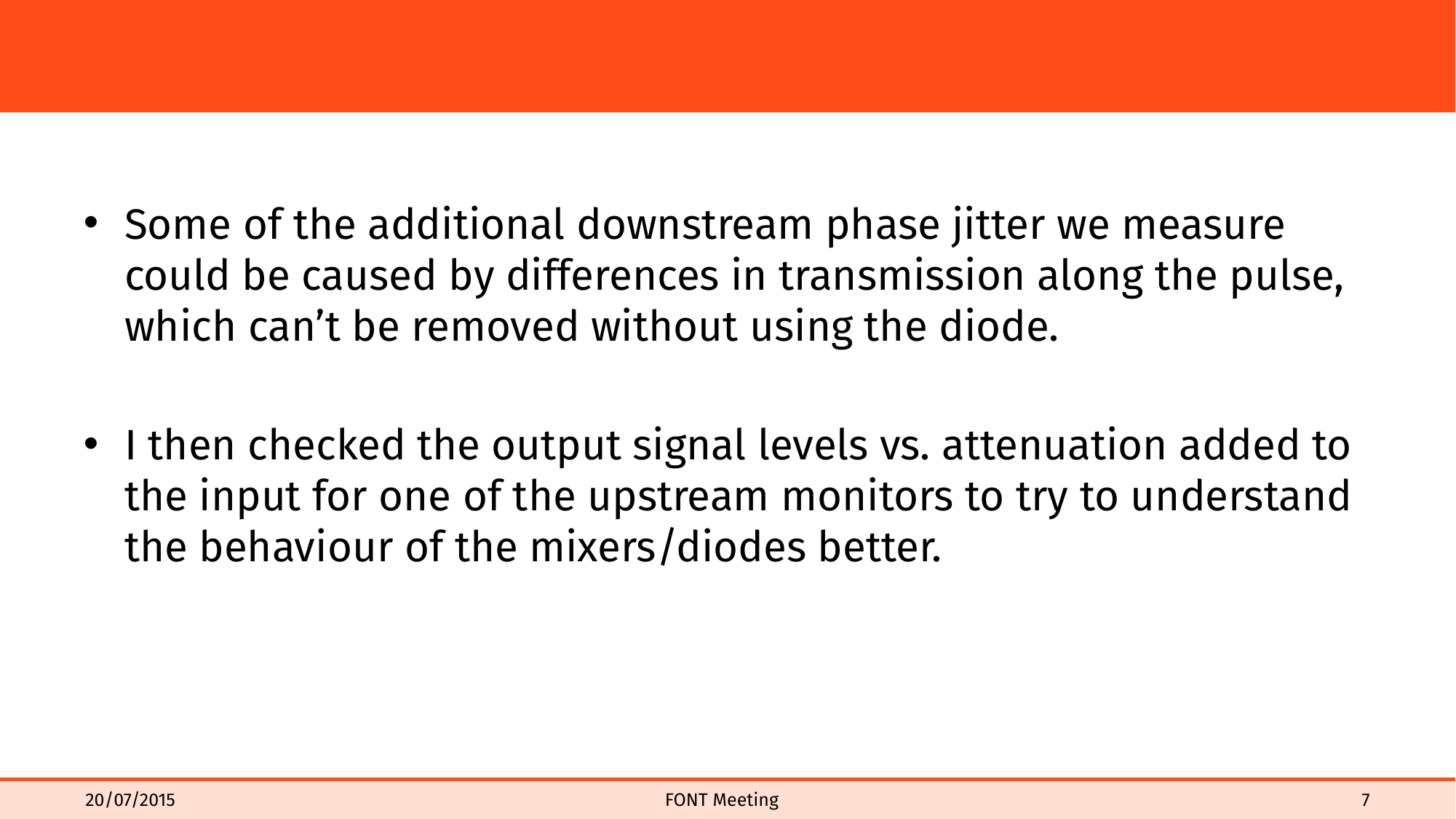

#
Some of the additional downstream phase jitter we measure could be caused by differences in transmission along the pulse, which can’t be removed without using the diode.

I then checked the output signal levels vs. attenuation added to the input for one of the upstream monitors to try to understand the behaviour of the mixers/diodes better.

20/07/2015
FONT Meeting
7